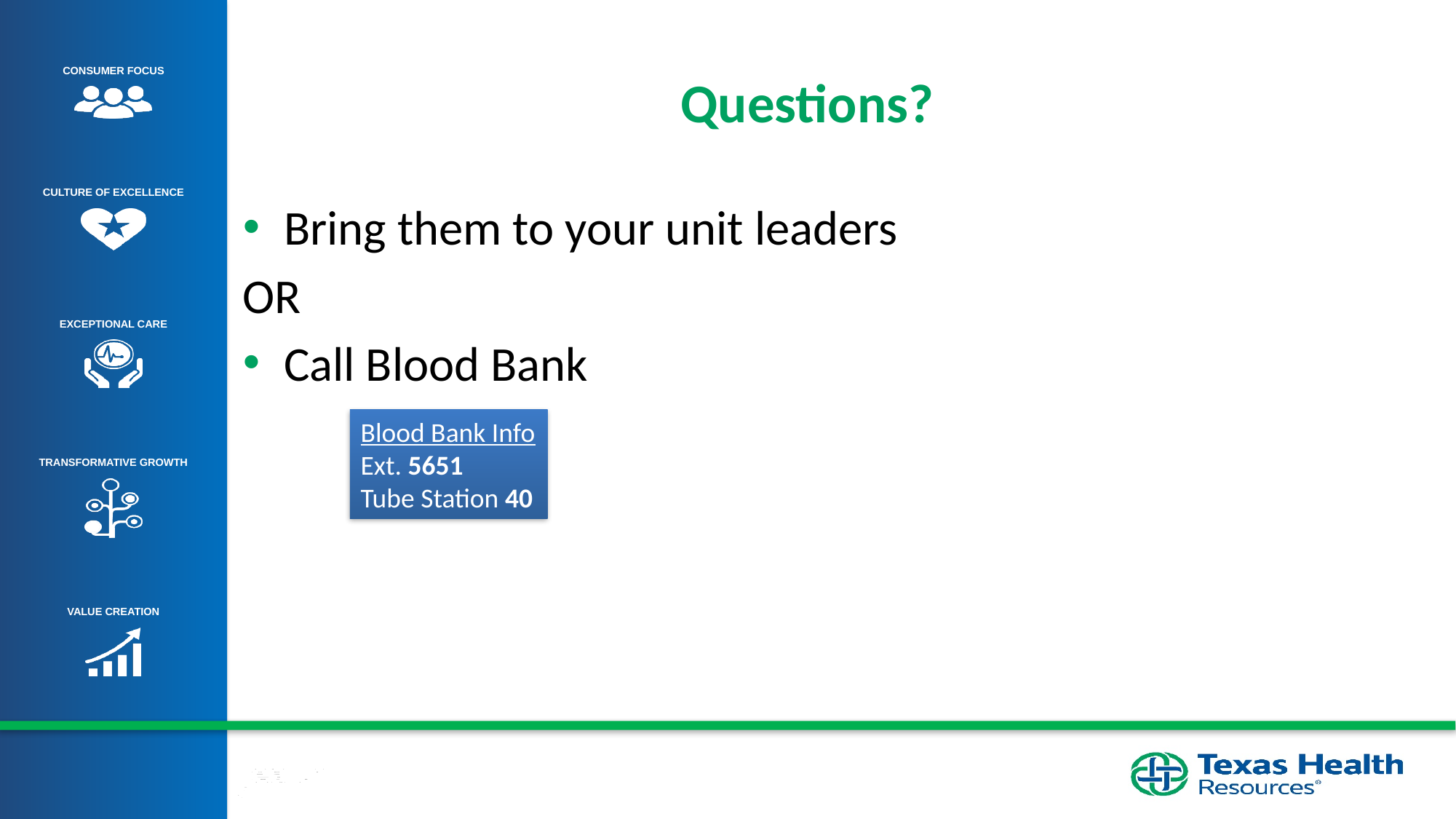

# Questions?
Bring them to your unit leaders
OR
Call Blood Bank
Blood Bank Info
Ext. 5651
Tube Station 40